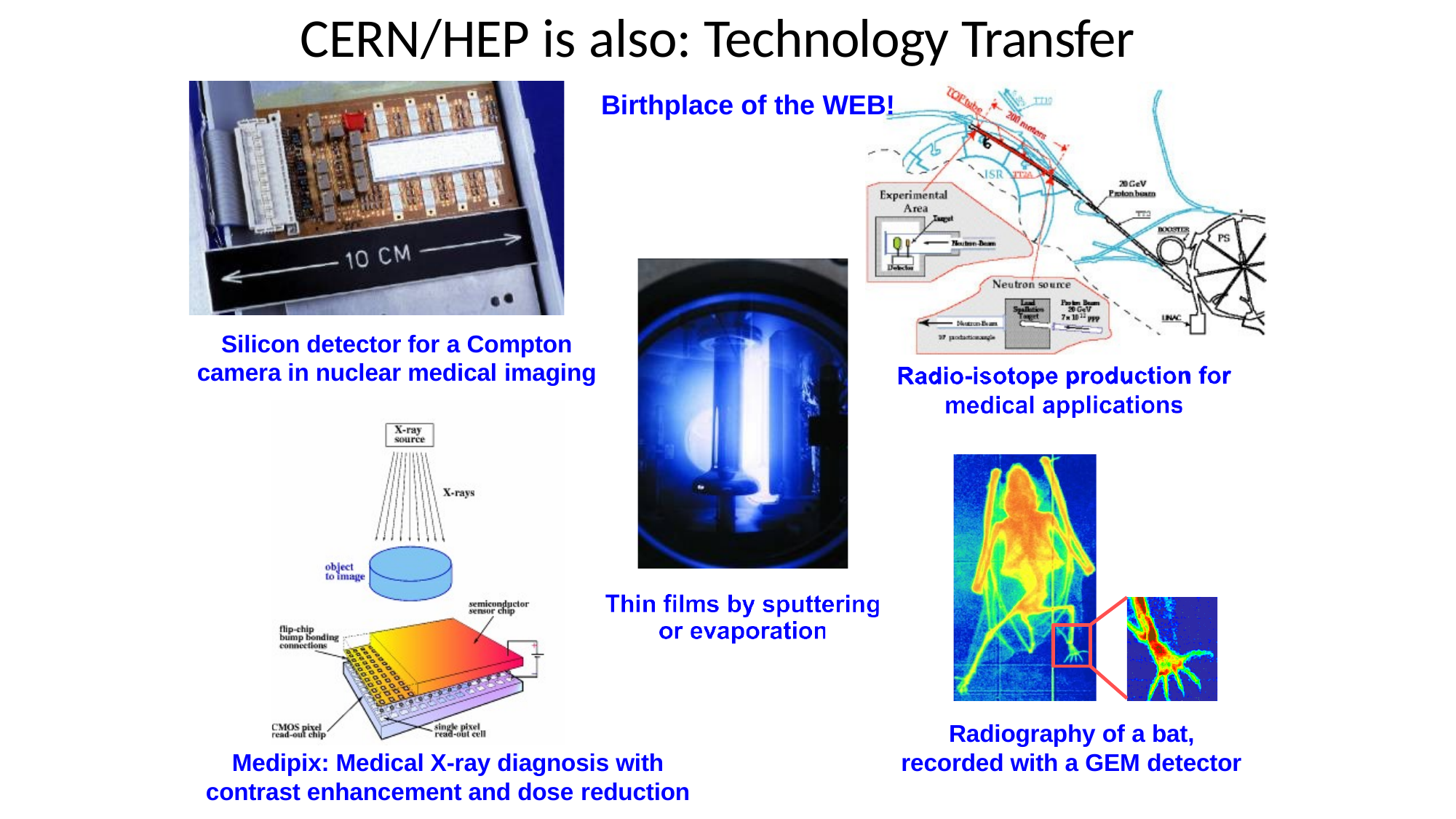

# CERN/HEP is also: Technology Transfer

Birthplace of the WEB!

Silicon detector for a Compton  camera in nuclear medical imaging

Radiography of a bat,  recorded with a GEM detector
Medipix: Medical X-ray diagnosis with  contrast enhancement and dose reduction